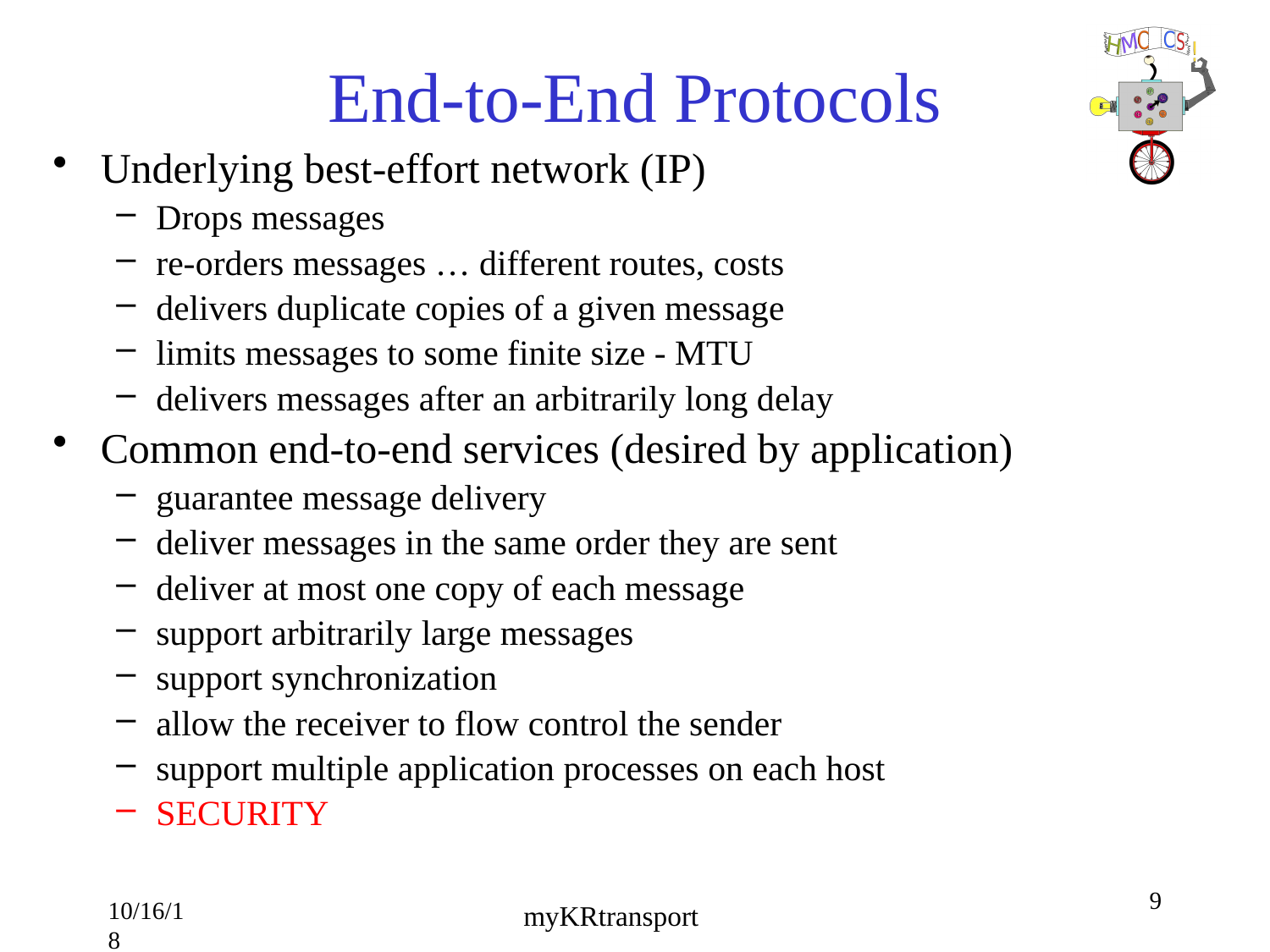

# End-to-End Protocols
Underlying best-effort network (IP)
Drops messages
re-orders messages … different routes, costs
delivers duplicate copies of a given message
limits messages to some finite size - MTU
delivers messages after an arbitrarily long delay
Common end-to-end services (desired by application)
guarantee message delivery
deliver messages in the same order they are sent
deliver at most one copy of each message
support arbitrarily large messages
support synchronization
allow the receiver to flow control the sender
support multiple application processes on each host
SECURITY
9
10/16/18